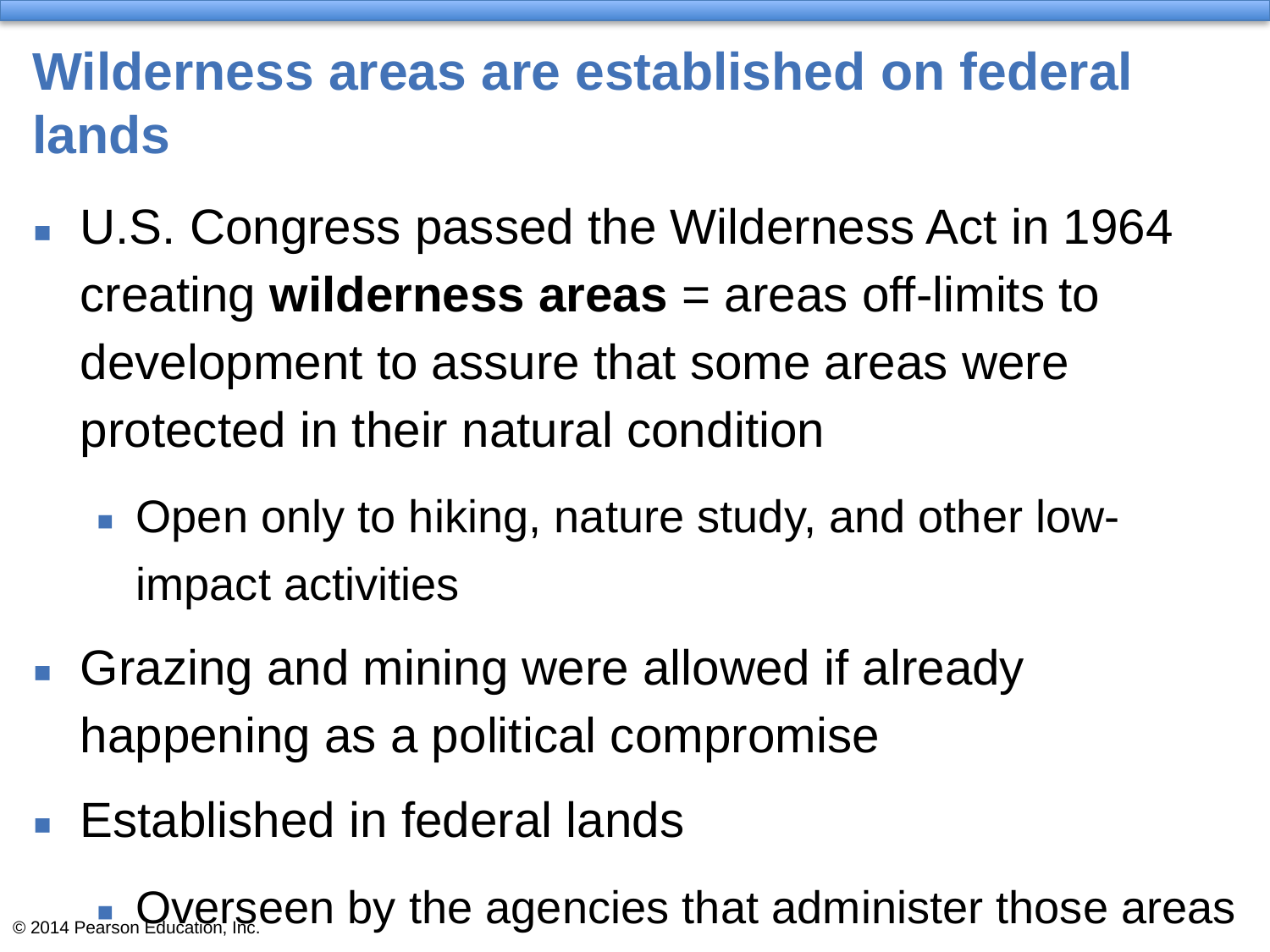

# Wilderness areas are established on federal lands
U.S. Congress passed the Wilderness Act in 1964 creating wilderness areas = areas off-limits to development to assure that some areas were protected in their natural condition
Open only to hiking, nature study, and other low- impact activities
Grazing and mining were allowed if already happening as a political compromise
Established in federal lands
Overseen by the agencies that administer those areas
Over 750 areas, 44 million ha (110 million acres)